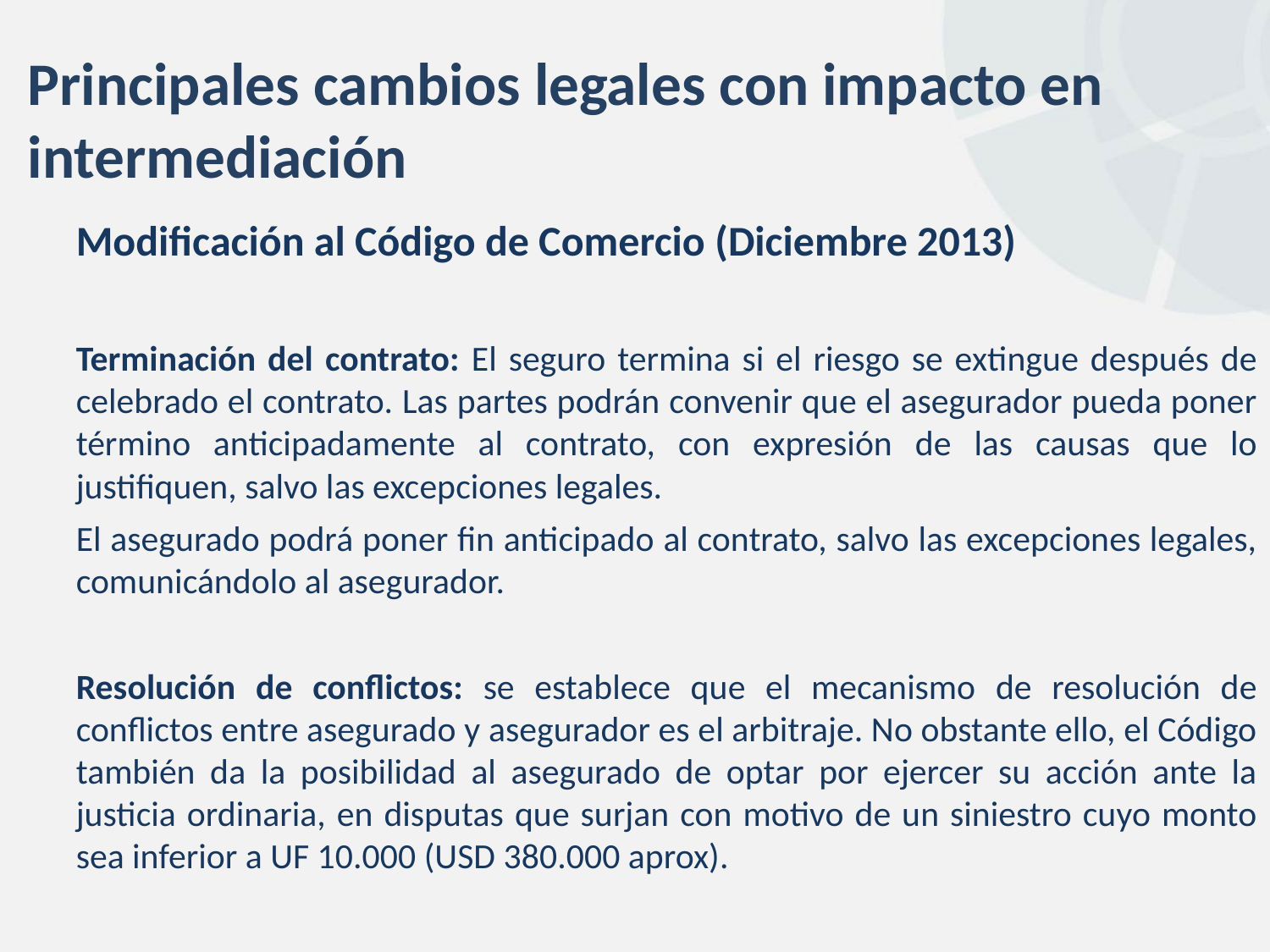

# Principales cambios legales con impacto en intermediación
Modificación al Código de Comercio (Diciembre 2013)

Terminación del contrato: El seguro termina si el riesgo se extingue después de celebrado el contrato. Las partes podrán convenir que el asegurador pueda poner término anticipadamente al contrato, con expresión de las causas que lo justifiquen, salvo las excepciones legales.
El asegurado podrá poner fin anticipado al contrato, salvo las excepciones legales, comunicándolo al asegurador.

Resolución de conflictos: se establece que el mecanismo de resolución de conflictos entre asegurado y asegurador es el arbitraje. No obstante ello, el Código también da la posibilidad al asegurado de optar por ejercer su acción ante la justicia ordinaria, en disputas que surjan con motivo de un siniestro cuyo monto sea inferior a UF 10.000 (USD 380.000 aprox).